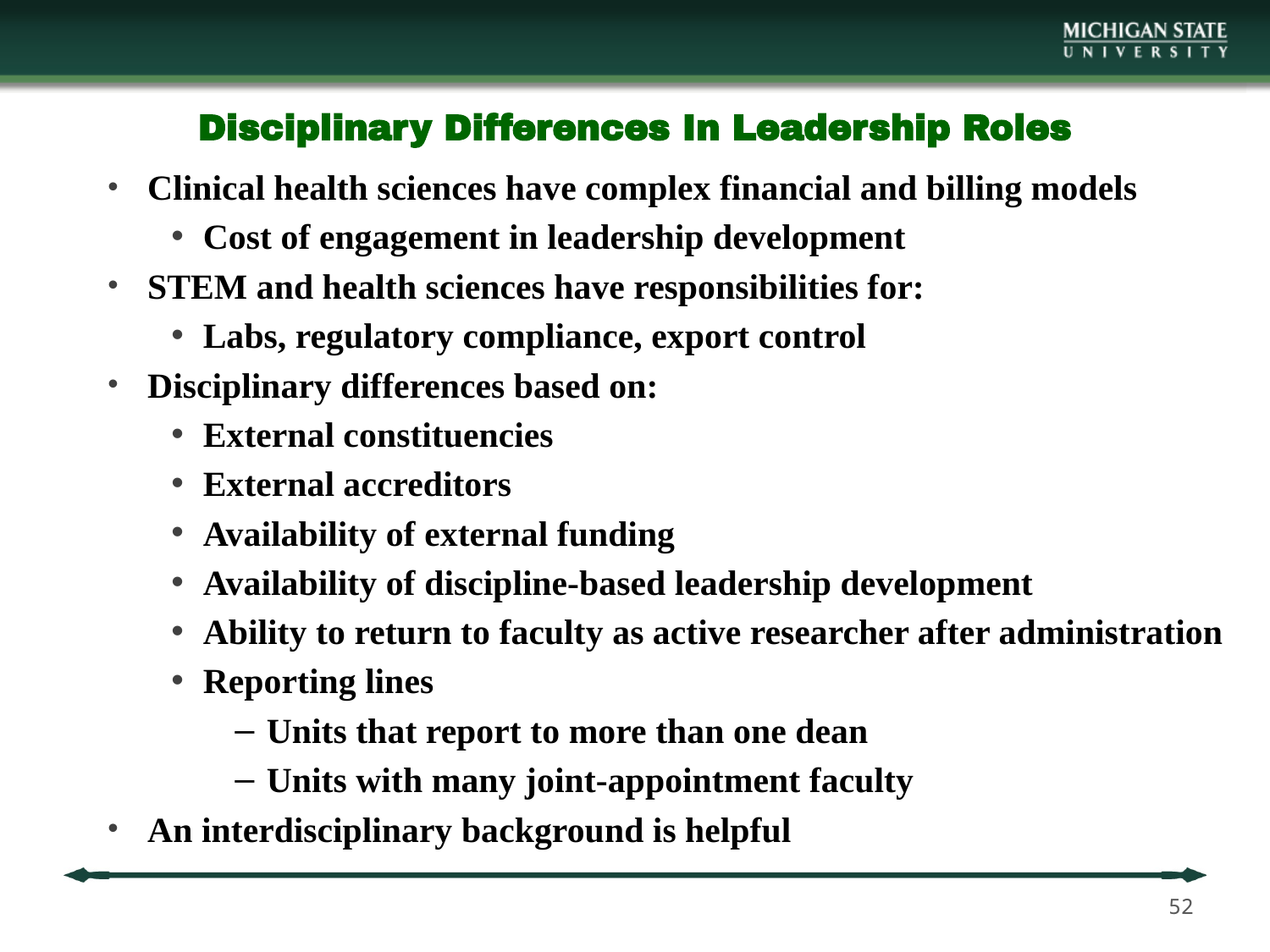

# Disciplinary Differences In Leadership Roles
Clinical health sciences have complex financial and billing models
Cost of engagement in leadership development
STEM and health sciences have responsibilities for:
Labs, regulatory compliance, export control
Disciplinary differences based on:
External constituencies
External accreditors
Availability of external funding
Availability of discipline-based leadership development
Ability to return to faculty as active researcher after administration
Reporting lines
Units that report to more than one dean
Units with many joint-appointment faculty
An interdisciplinary background is helpful

52